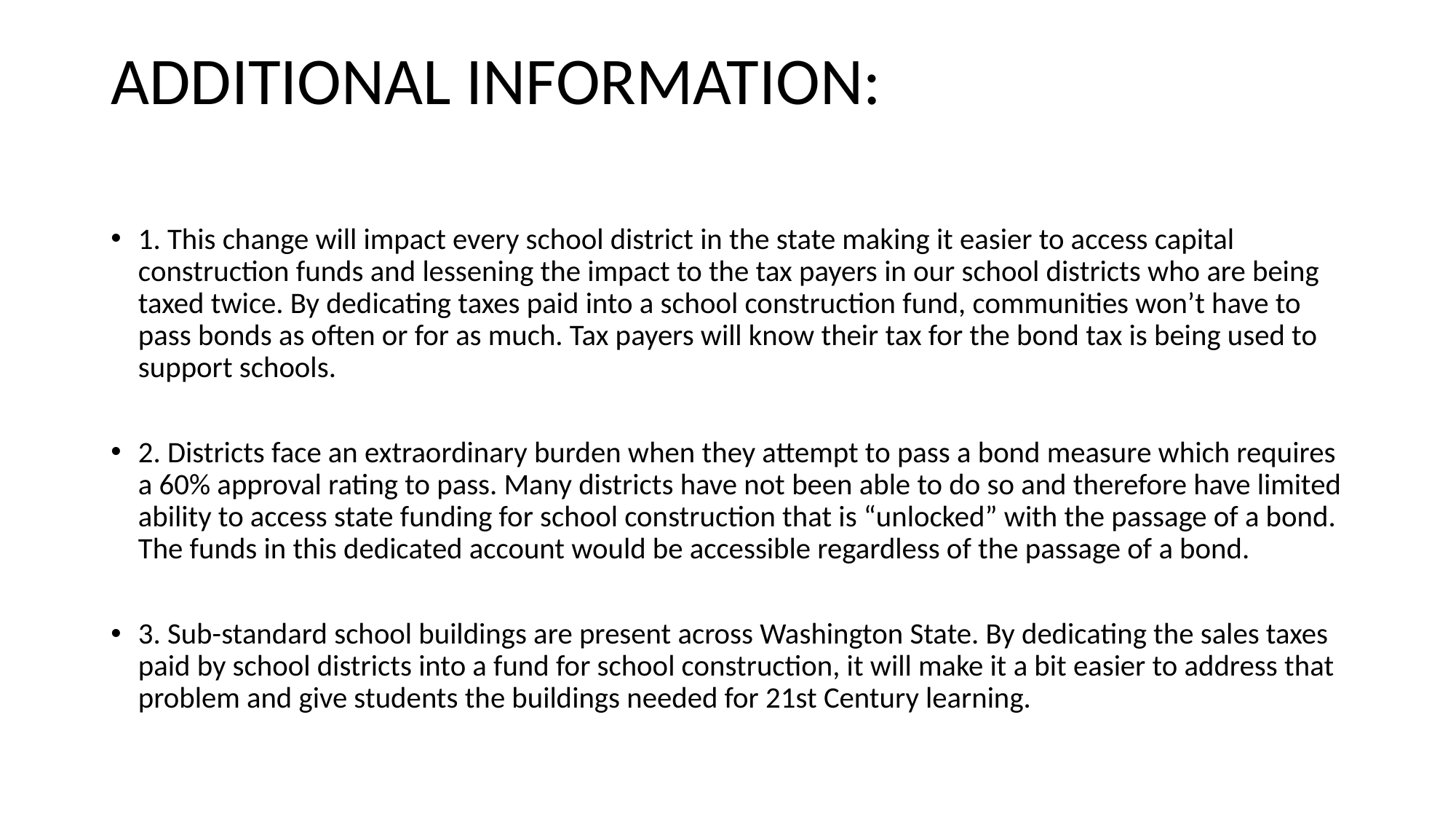

# ADDITIONAL INFORMATION:
1. This change will impact every school district in the state making it easier to access capital construction funds and lessening the impact to the tax payers in our school districts who are being taxed twice. By dedicating taxes paid into a school construction fund, communities won’t have to pass bonds as often or for as much. Tax payers will know their tax for the bond tax is being used to support schools.

2. Districts face an extraordinary burden when they attempt to pass a bond measure which requires a 60% approval rating to pass. Many districts have not been able to do so and therefore have limited ability to access state funding for school construction that is “unlocked” with the passage of a bond. The funds in this dedicated account would be accessible regardless of the passage of a bond.

3. Sub-standard school buildings are present across Washington State. By dedicating the sales taxes paid by school districts into a fund for school construction, it will make it a bit easier to address that problem and give students the buildings needed for 21st Century learning.